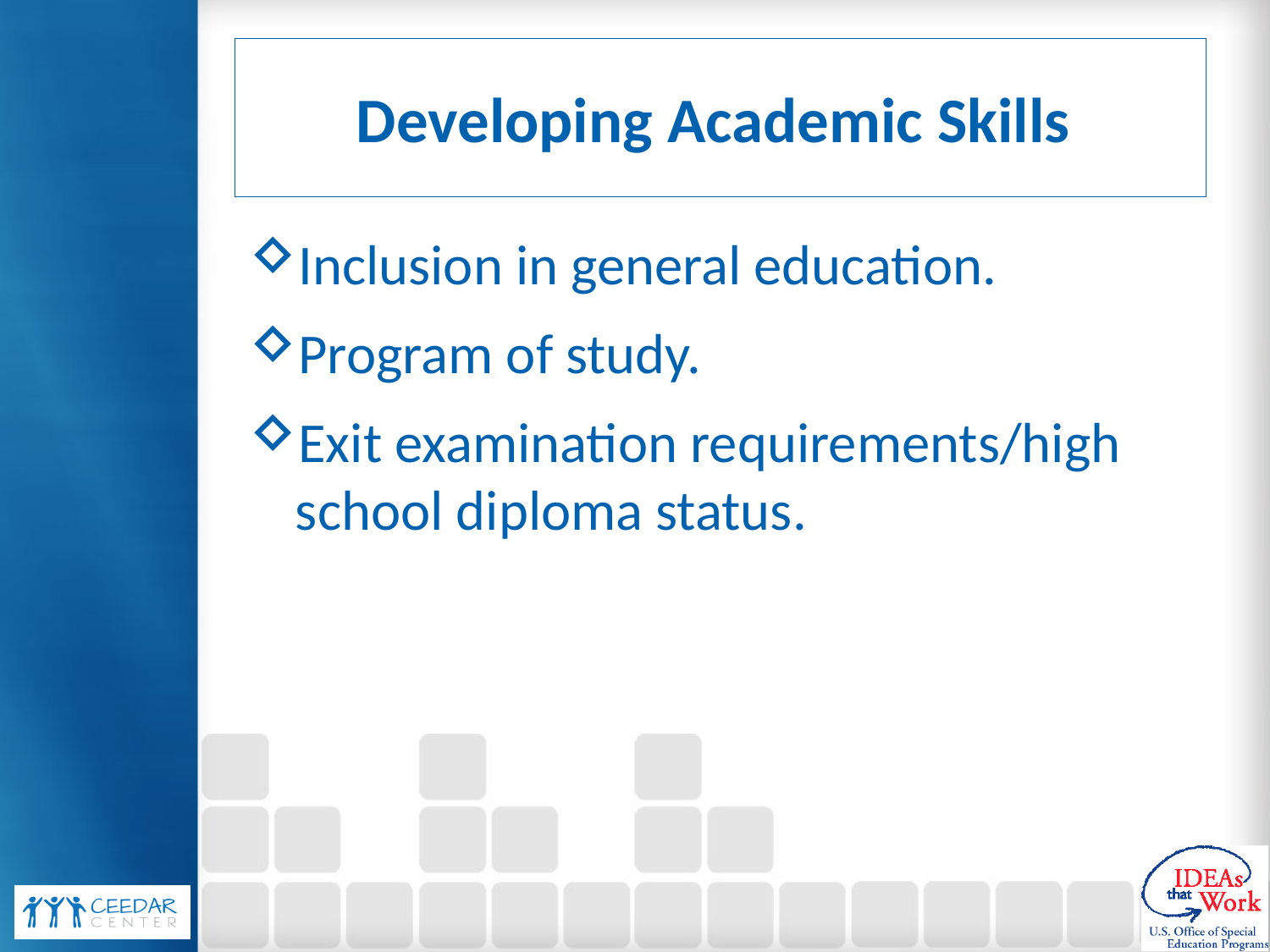

# Developing Academic Skills
Inclusion in general education.
Program of study.
Exit examination requirements/high school diploma status.